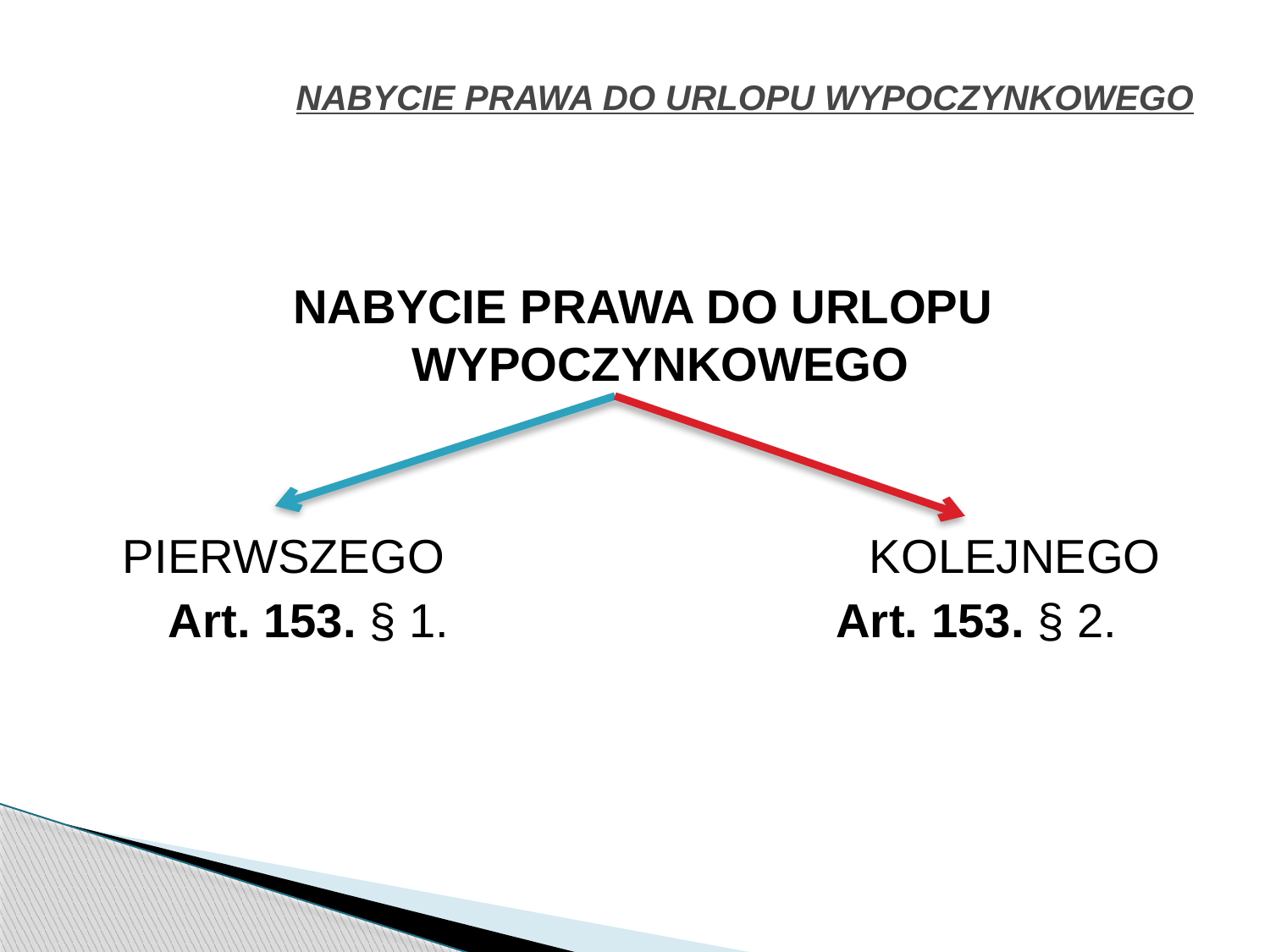

# NABYCIE PRAWA DO URLOPU WYPOCZYNKOWEGO

NABYCIE PRAWA DO URLOPU WYPOCZYNKOWEGO

PIERWSZEGO                                KOLEJNEGO
 Art. 153. § 1.                             Art. 153. § 2.